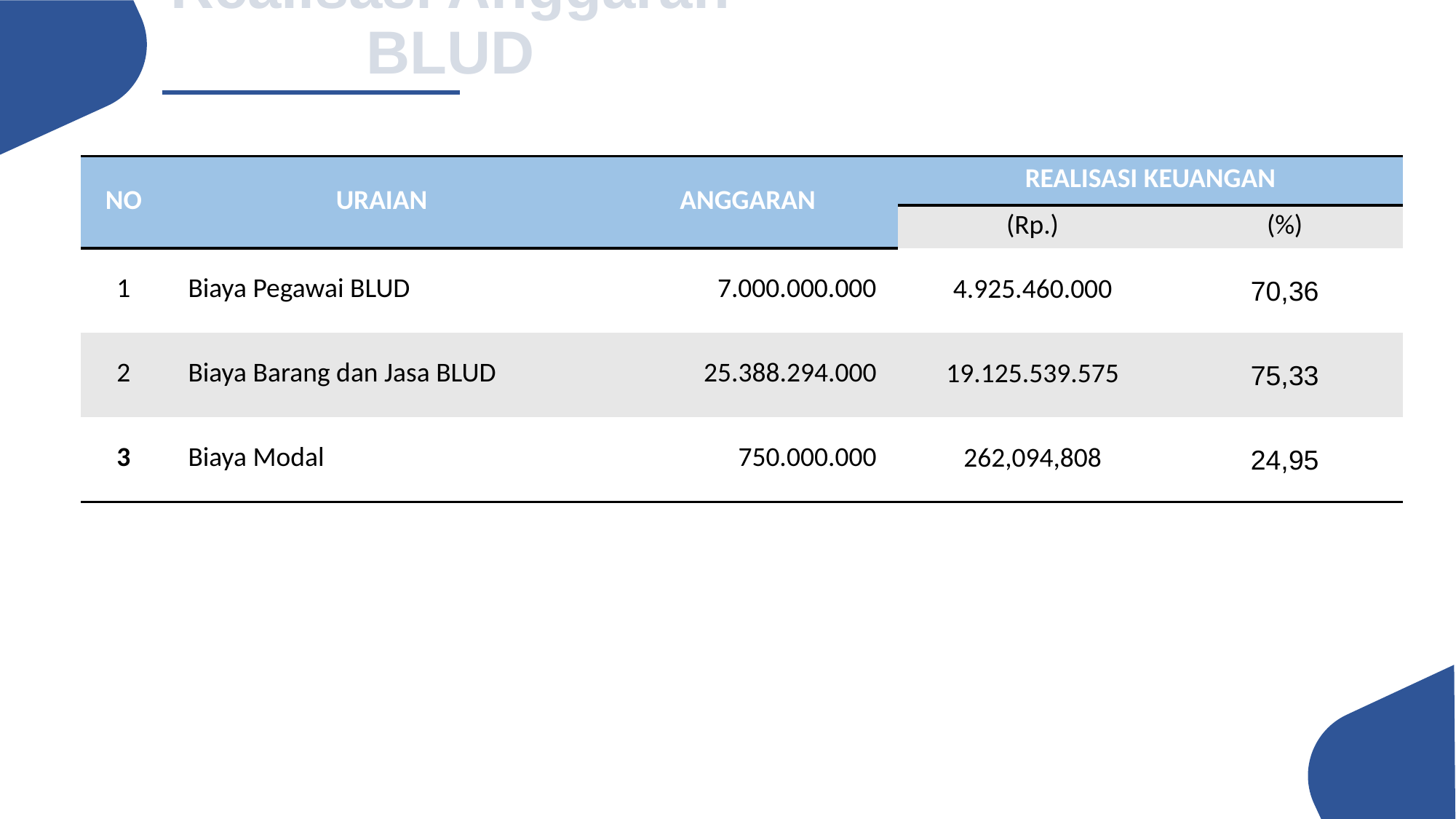

Realisasi Anggaran BLUD
| NO | URAIAN | ANGGARAN | REALISASI KEUANGAN |  |
| --- | --- | --- | --- | --- |
|  |  |  | (Rp.) | (%) |
| 1 | Biaya Pegawai BLUD | 7.000.000.000 | 4.925.460.000 | 70,36 |
| 2 | Biaya Barang dan Jasa BLUD | 25.388.294.000 | 19.125.539.575 | 75,33 |
| 3 | Biaya Modal | 750.000.000 | 262,094,808 | 24,95 |
6